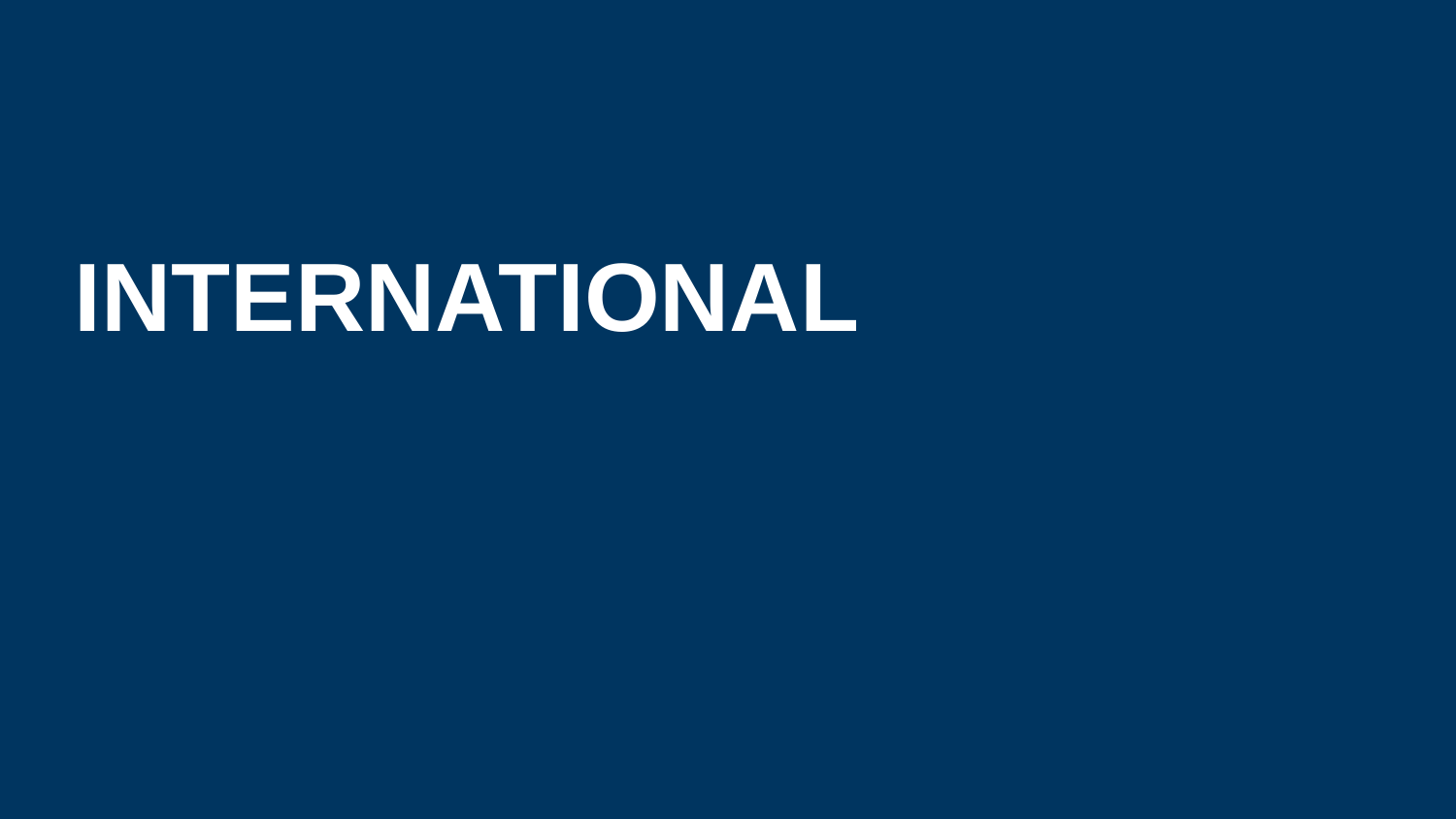

INTERNATIONAL
Titel | ggf. weitere Angaben
29